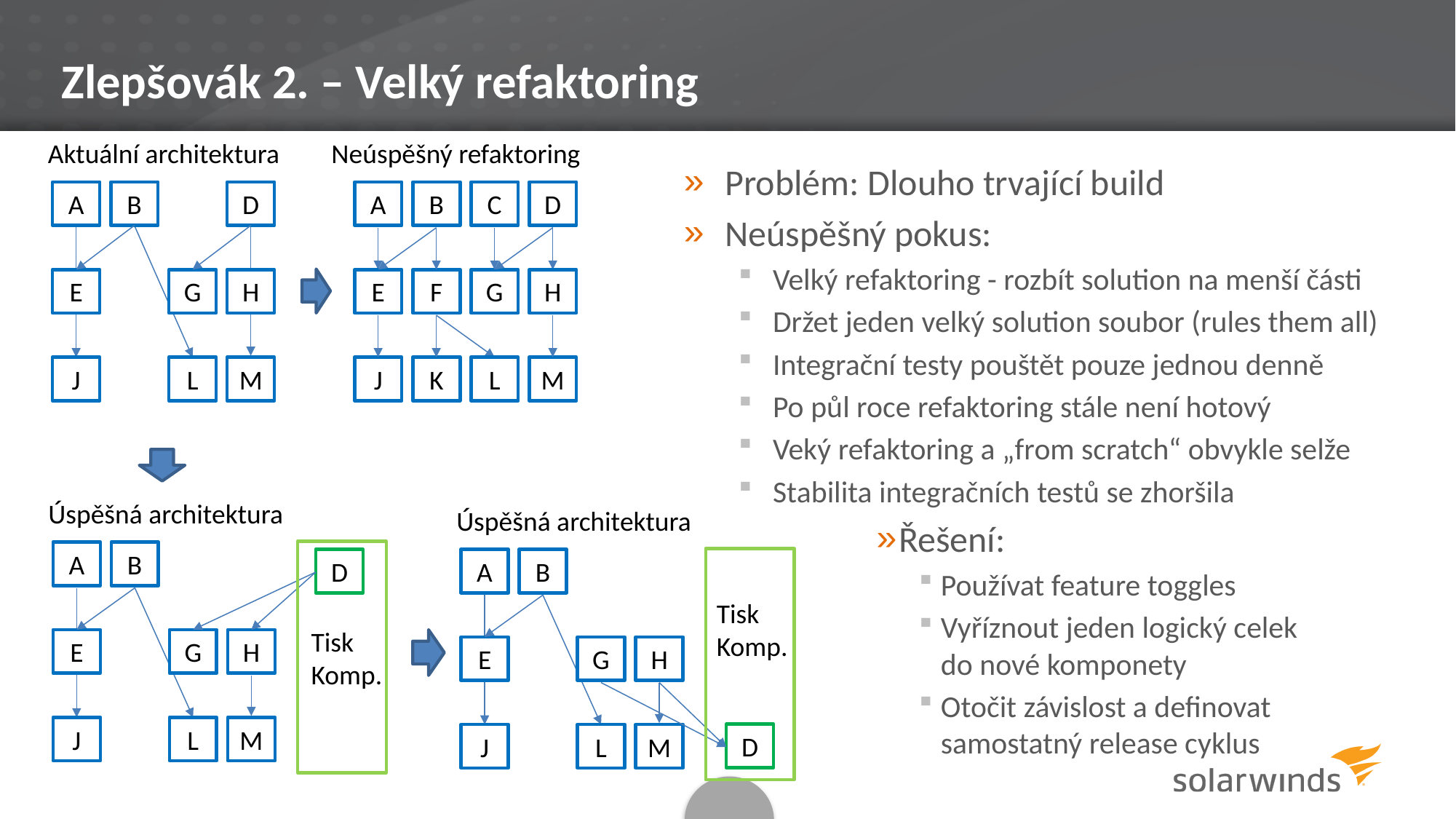

# Zlepšovák 2. – Velký refaktoring
Aktuální architektura
A
B
D
E
G
H
J
L
M
Neúspěšný refaktoring
A
B
C
D
E
F
G
H
J
K
L
M

Problém: Dlouho trvající build
Neúspěšný pokus:
Velký refaktoring - rozbít solution na menší části
Držet jeden velký solution soubor (rules them all)
Integrační testy pouštět pouze jednou denně
Po půl roce refaktoring stále není hotový
Veký refaktoring a „from scratch“ obvykle selže
Stabilita integračních testů se zhoršila
Řešení:
Používat feature toggles
Vyříznout jeden logický celek
do nové komponety
Otočit závislost a definovat
samostatný release cyklus

Úspěšná architektura
A
B
D
E
G
H
J
L
M

Tisk
Komp.
Úspěšná architektura
A
B
E
G
H
D
J
L
M

Tisk
Komp.